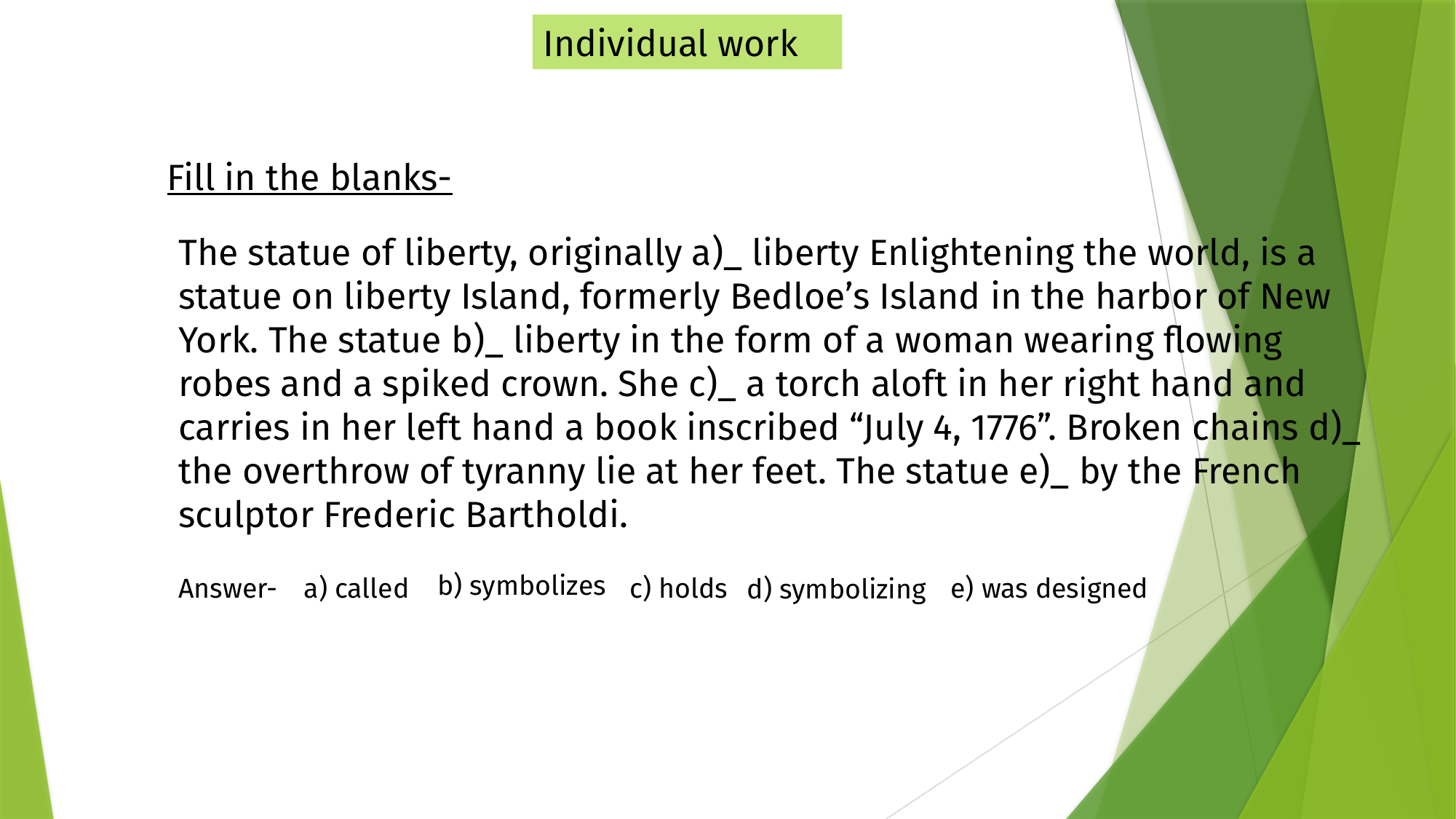

Individual work
Fill in the blanks-
The statue of liberty, originally a)_ liberty Enlightening the world, is a statue on liberty Island, formerly Bedloe’s Island in the harbor of New York. The statue b)_ liberty in the form of a woman wearing flowing robes and a spiked crown. She c)_ a torch aloft in her right hand and carries in her left hand a book inscribed “July 4, 1776”. Broken chains d)_ the overthrow of tyranny lie at her feet. The statue e)_ by the French sculptor Frederic Bartholdi.
b) symbolizes
Answer-
a) called
c) holds
e) was designed
d) symbolizing